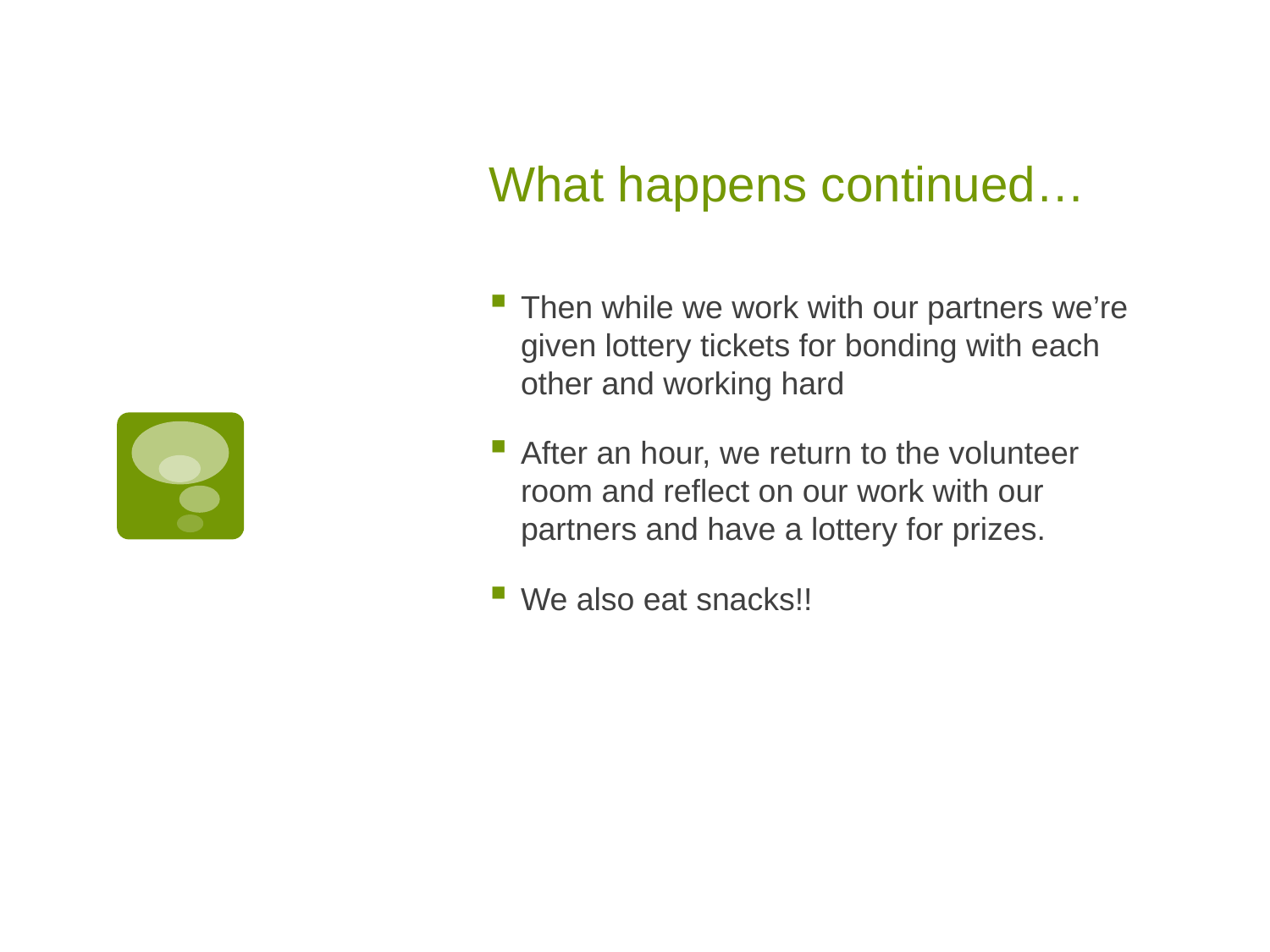

# What happens continued…
Then while we work with our partners we’re given lottery tickets for bonding with each other and working hard
After an hour, we return to the volunteer room and reflect on our work with our partners and have a lottery for prizes.
We also eat snacks!!